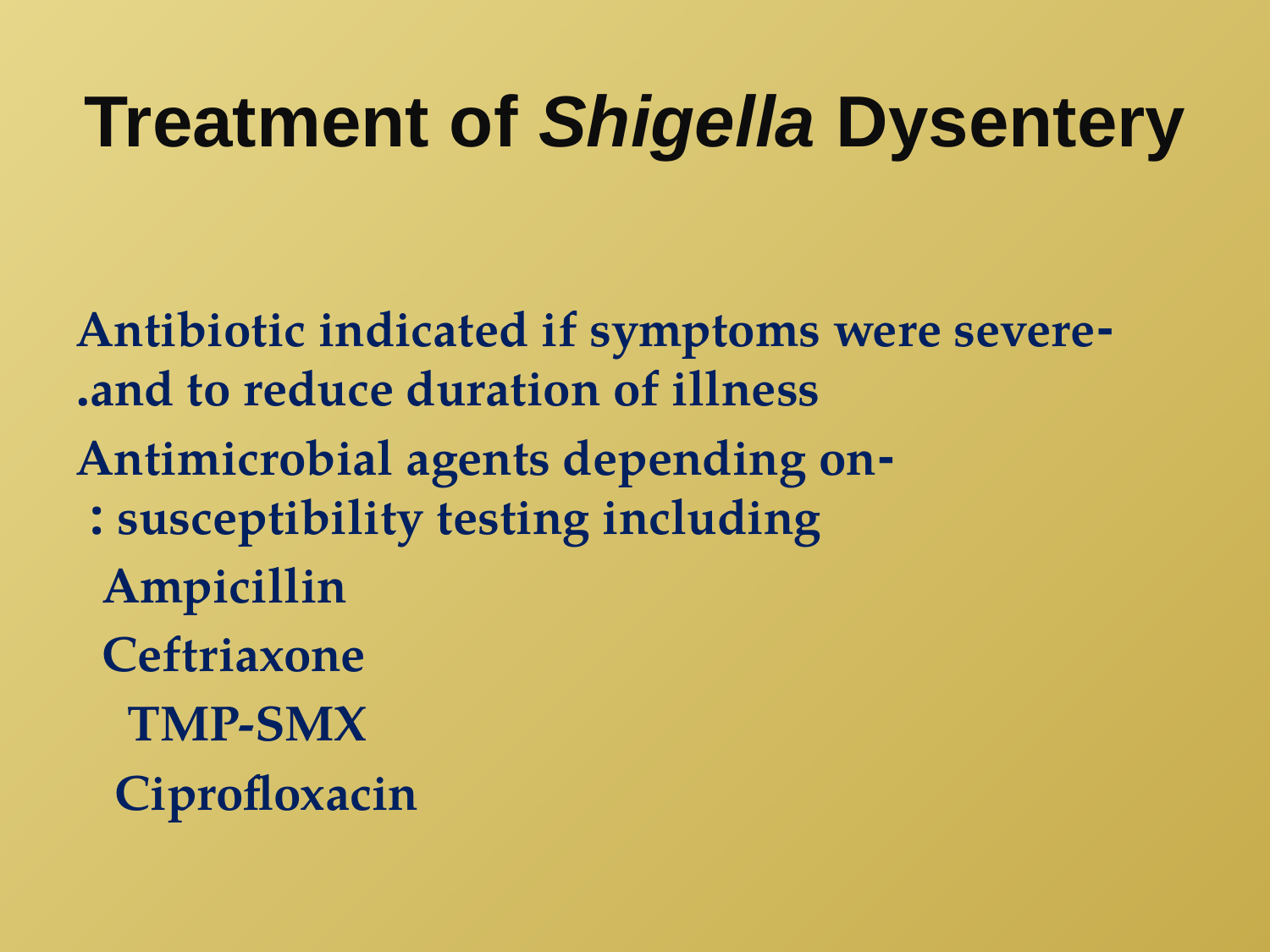

# Treatment of Shigella Dysentery

-Antibiotic indicated if symptoms were severe and to reduce duration of illness.
-Antimicrobial agents depending on susceptibility testing including :
                     Ampicillin
                    Ceftriaxone
                    TMP-SMX
                    Ciprofloxacin